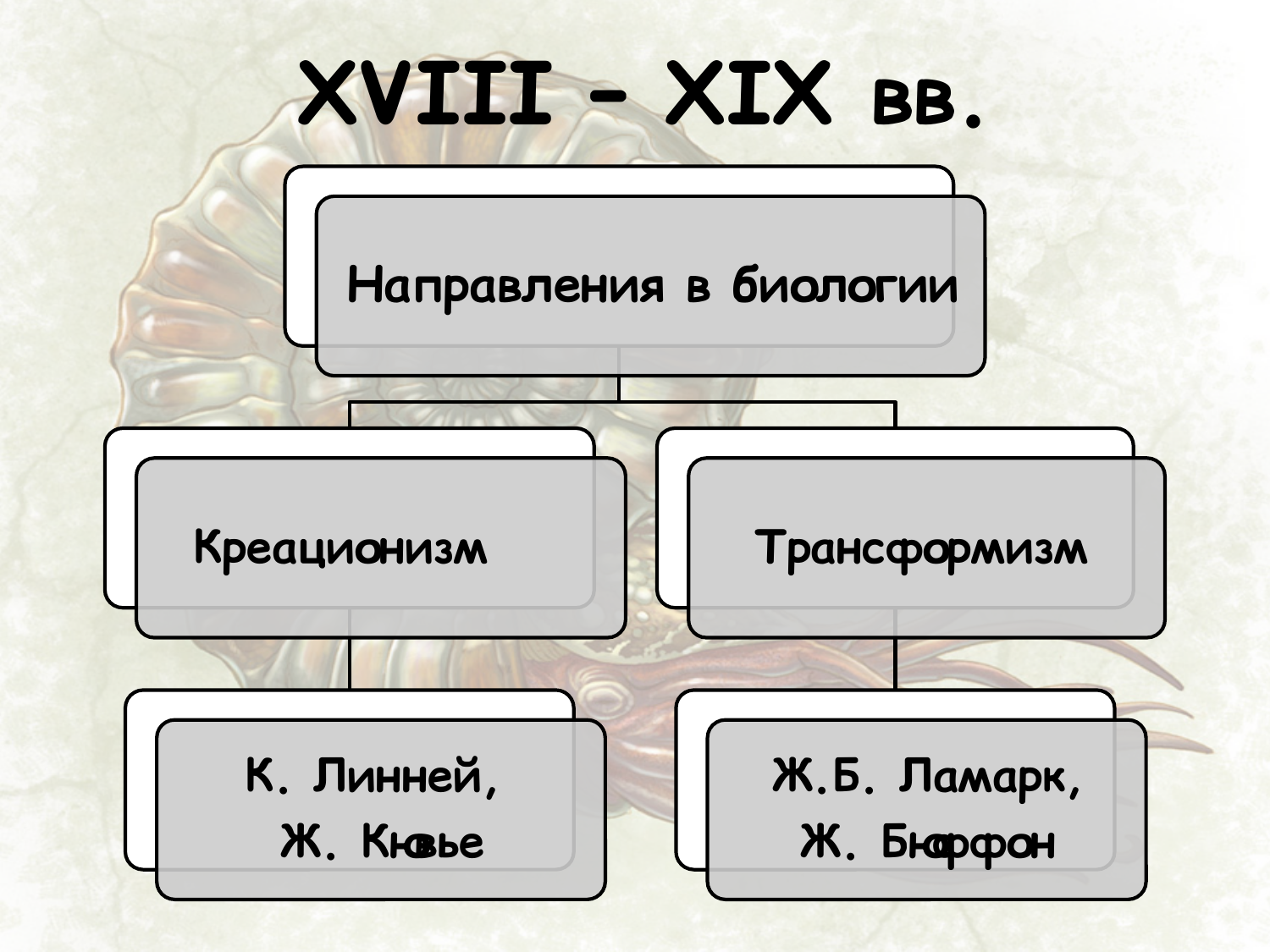

# XVIII – XIX вв.
Направления в биологии
Креационизм
К. Линней,
Ж. Кювье
Трансформизм
Ж.Б. Ламарк,
Ж. Бюффон